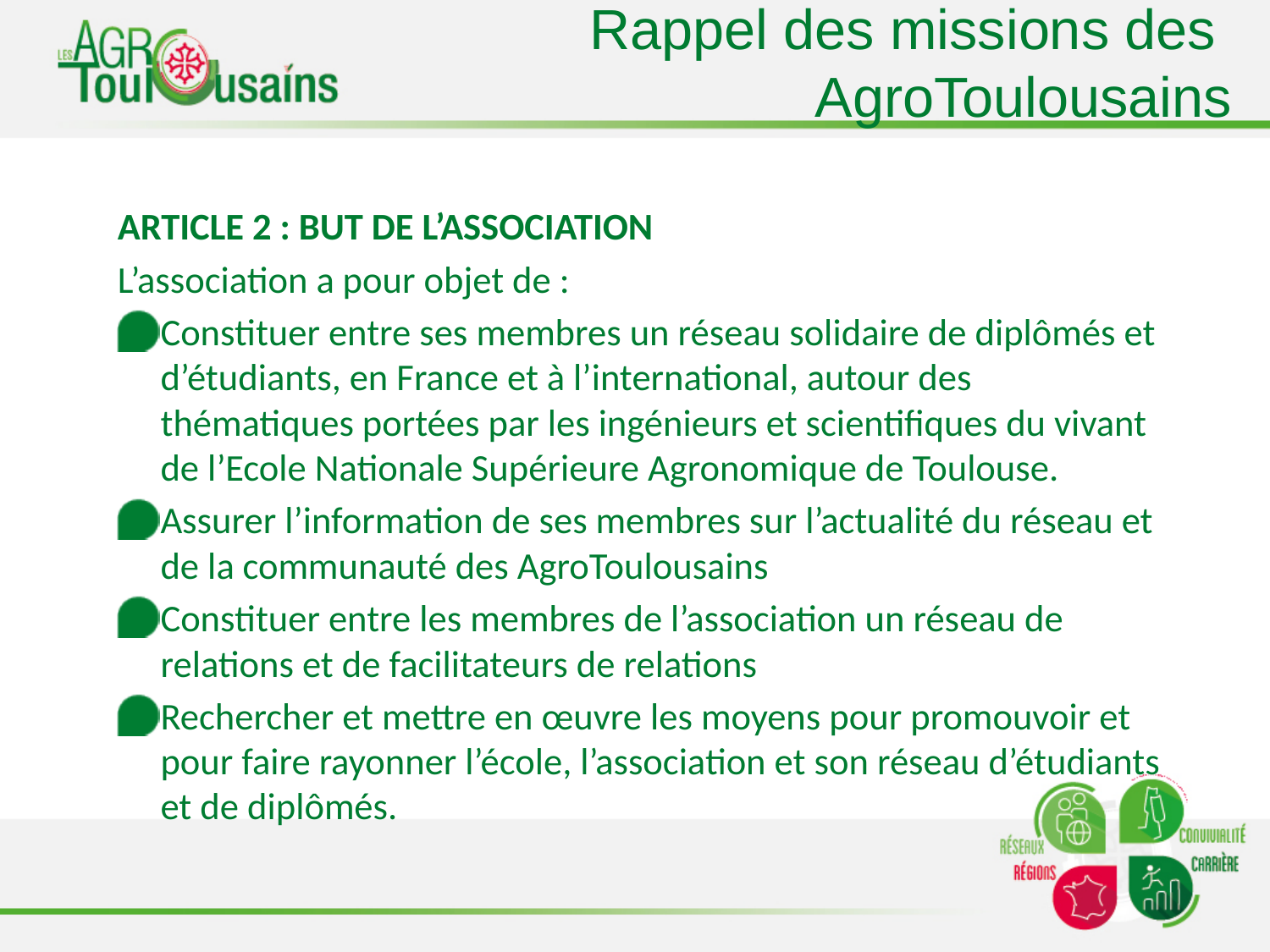

# Rappel des missions des  AgroToulousains
Article 2 : But de l’Association
L’association a pour objet de :
Constituer entre ses membres un réseau solidaire de diplômés et d’étudiants, en France et à l’international, autour des thématiques portées par les ingénieurs et scientifiques du vivant de l’Ecole Nationale Supérieure Agronomique de Toulouse.
Assurer l’information de ses membres sur l’actualité du réseau et de la communauté des AgroToulousains
Constituer entre les membres de l’association un réseau de relations et de facilitateurs de relations
Rechercher et mettre en œuvre les moyens pour promouvoir et pour faire rayonner l’école, l’association et son réseau d’étudiants et de diplômés.